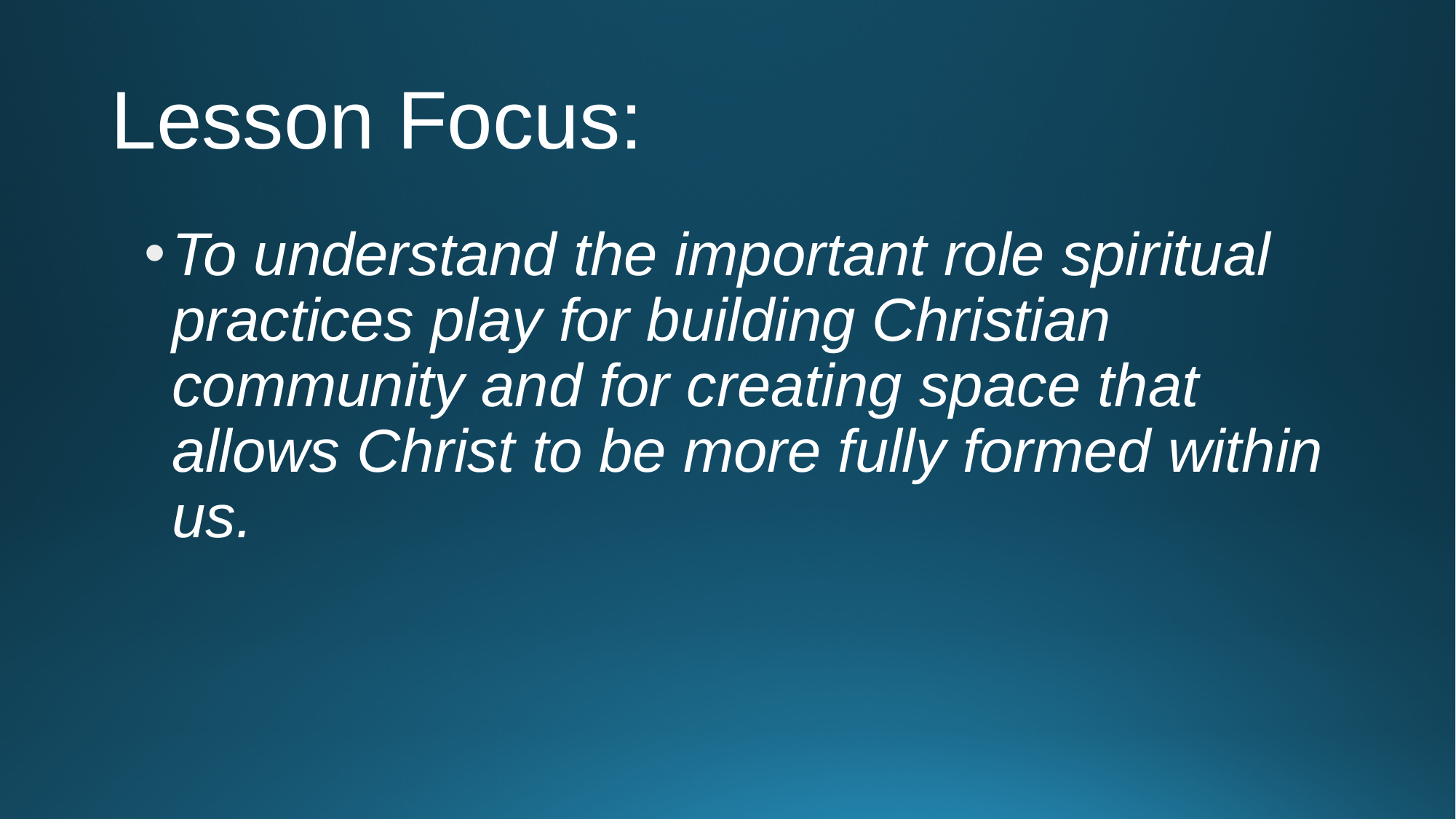

# Lesson Focus:
To understand the important role spiritual practices play for building Christian community and for creating space that allows Christ to be more fully formed within us.